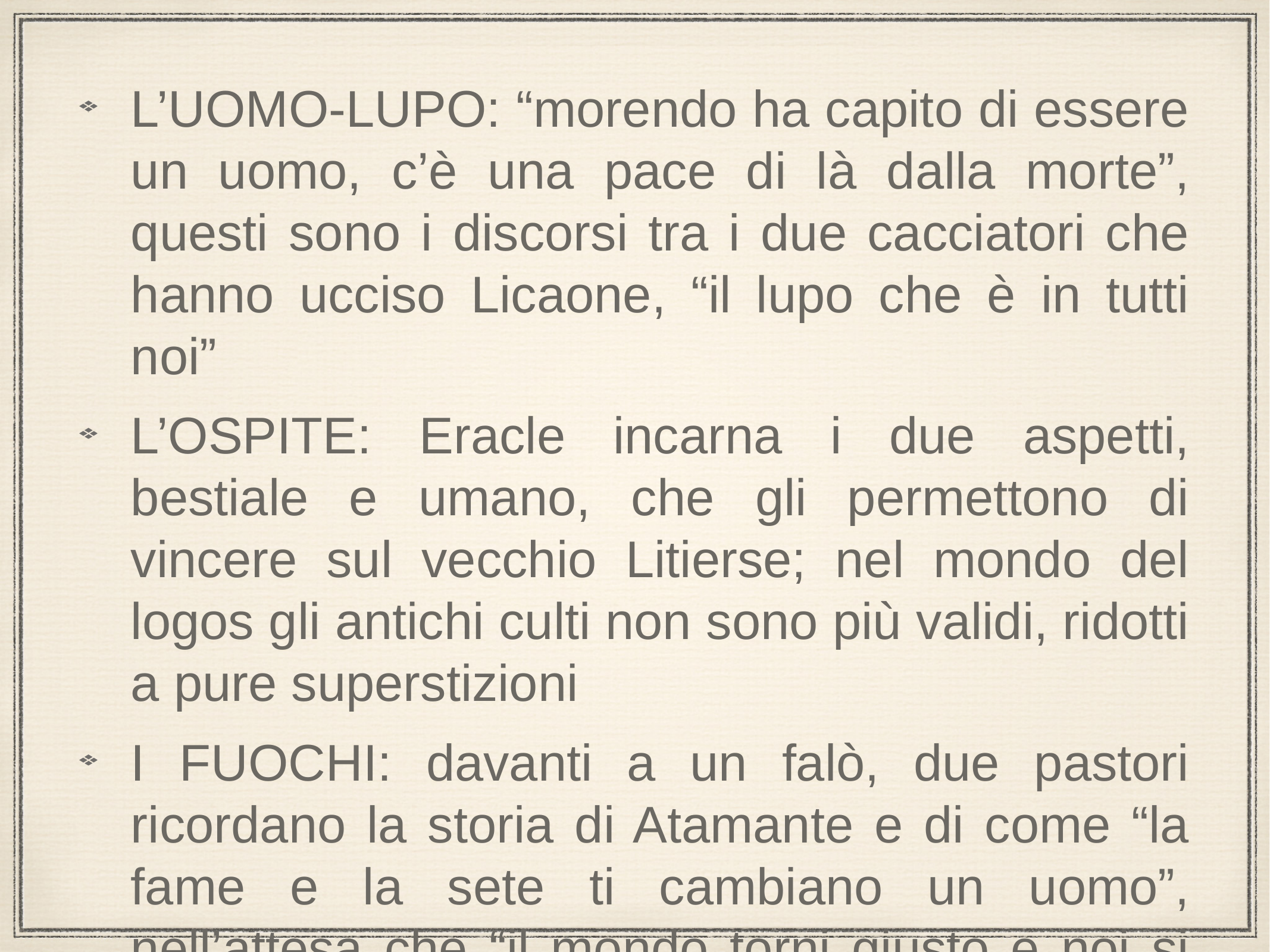

L’UOMO-LUPO: “morendo ha capito di essere un uomo, c’è una pace di là dalla morte”, questi sono i discorsi tra i due cacciatori che hanno ucciso Licaone, “il lupo che è in tutti noi”
L’OSPITE: Eracle incarna i due aspetti, bestiale e umano, che gli permettono di vincere sul vecchio Litierse; nel mondo del logos gli antichi culti non sono più validi, ridotti a pure superstizioni
I FUOCHI: davanti a un falò, due pastori ricordano la storia di Atamante e di come “la fame e la sete ti cambiano un uomo”, nell’attesa che “il mondo torni giusto e noi si possa dir la nostra”